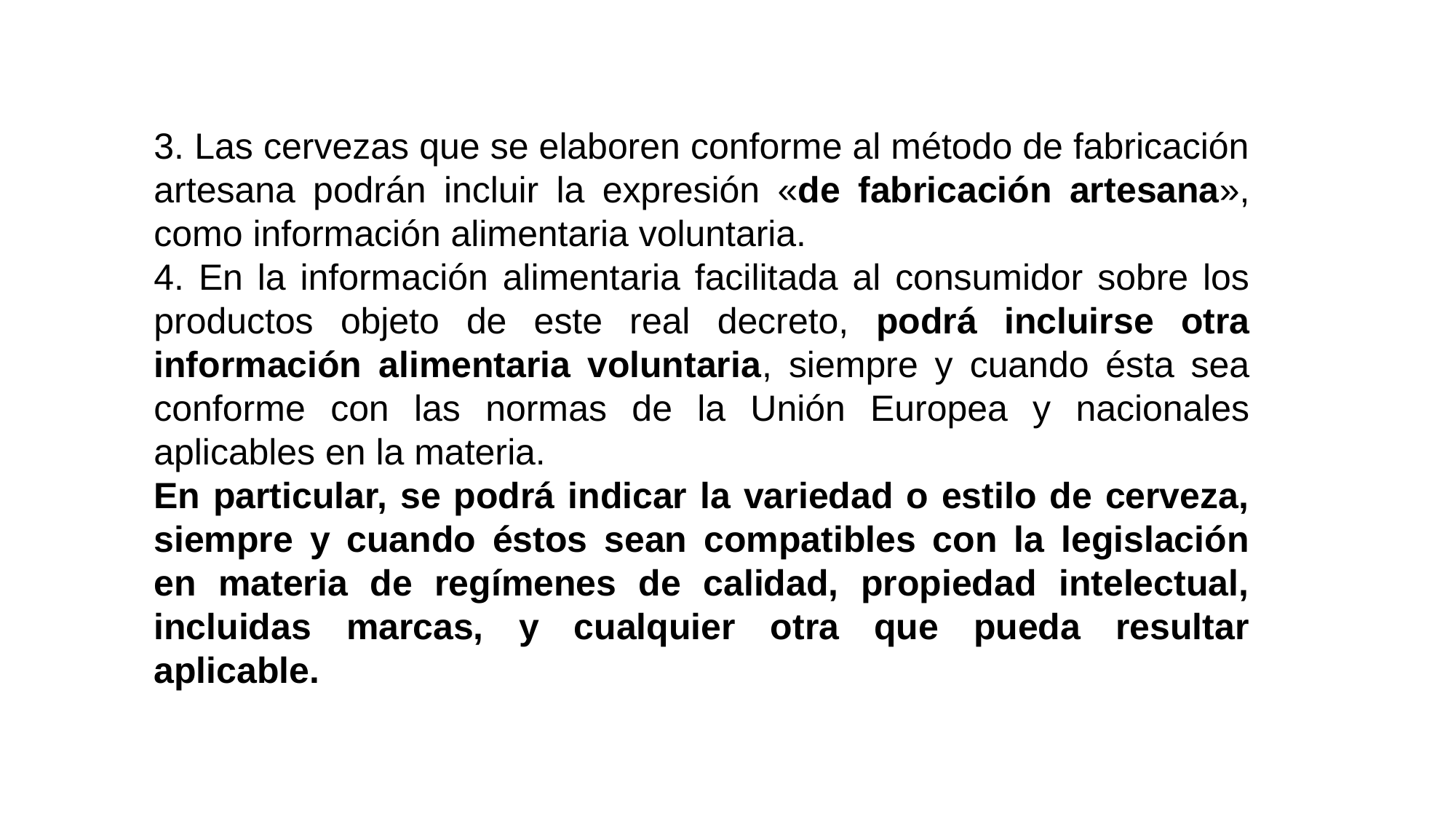

3. Las cervezas que se elaboren conforme al método de fabricación artesana podrán incluir la expresión «de fabricación artesana», como información alimentaria voluntaria.
4. En la información alimentaria facilitada al consumidor sobre los productos objeto de este real decreto, podrá incluirse otra información alimentaria voluntaria, siempre y cuando ésta sea conforme con las normas de la Unión Europea y nacionales aplicables en la materia.
En particular, se podrá indicar la variedad o estilo de cerveza, siempre y cuando éstos sean compatibles con la legislación en materia de regímenes de calidad, propiedad intelectual, incluidas marcas, y cualquier otra que pueda resultar aplicable.